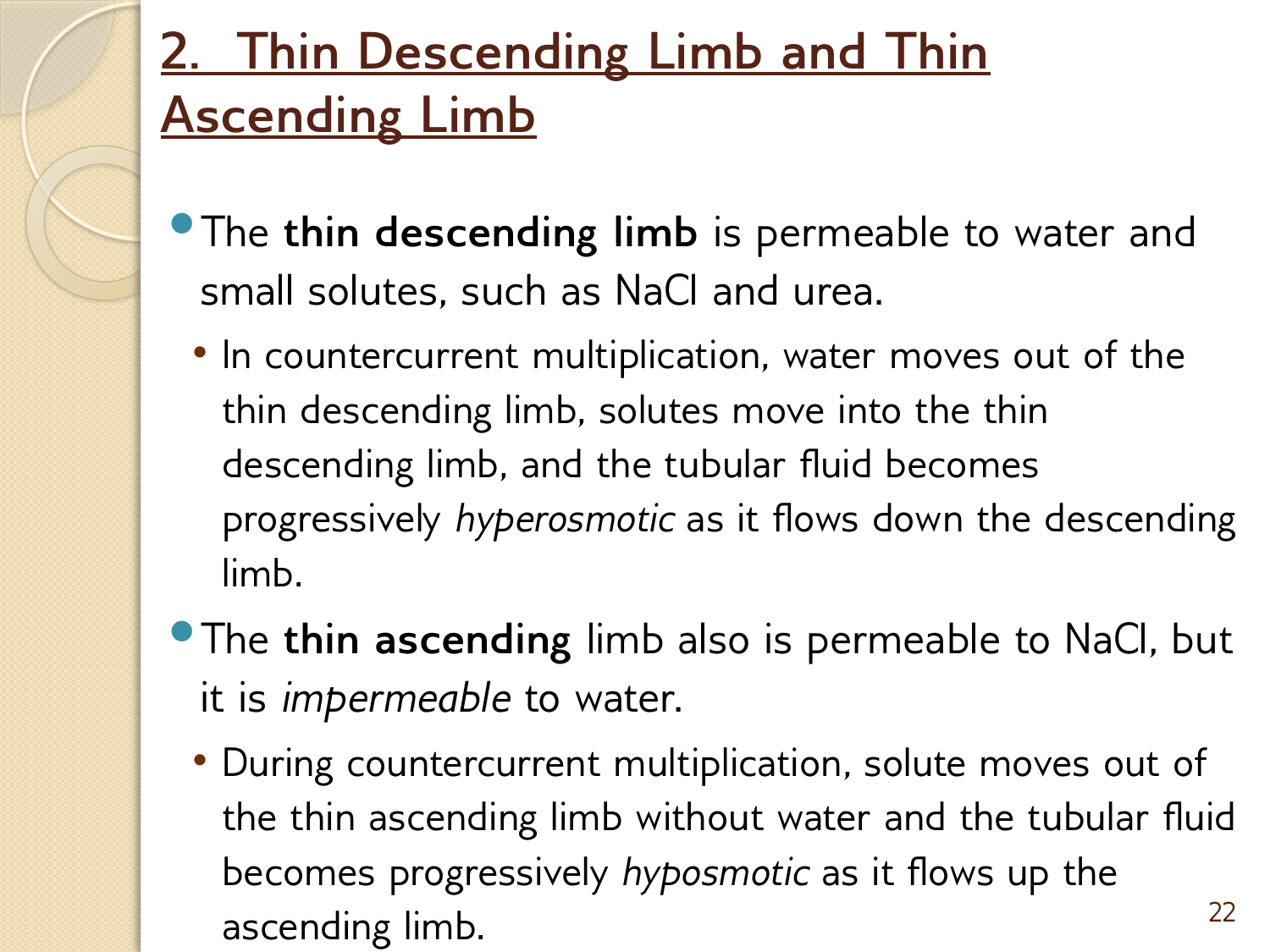

# 2.  Thin Descending Limb and Thin Ascending Limb
The thin descending limb is permeable to water and small solutes, such as NaCl and urea.
In countercurrent multiplication, water moves out of the thin descending limb, solutes move into the thin descending limb, and the tubular fluid becomes progressively hyperosmotic as it flows down the descending limb.
The thin ascending limb also is permeable to NaCl, but it is impermeable to water.
During countercurrent multiplication, solute moves out of the thin ascending limb without water and the tubular fluid becomes progressively hyposmotic as it flows up the ascending limb.
22